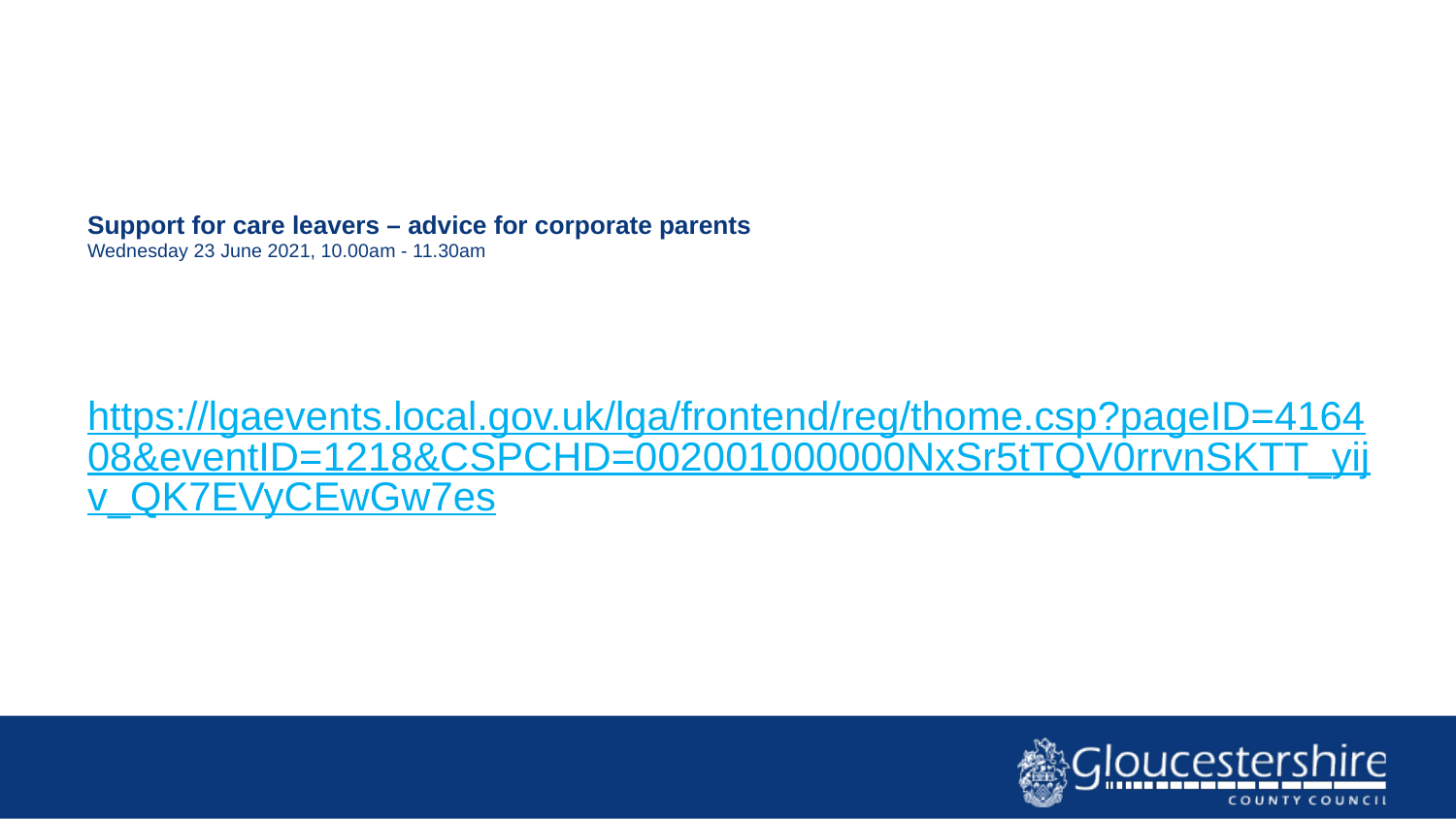

# Support for care leavers – advice for corporate parents Wednesday 23 June 2021, 10.00am - 11.30am
https://lgaevents.local.gov.uk/lga/frontend/reg/thome.csp?pageID=416408&eventID=1218&CSPCHD=002001000000NxSr5tTQV0rrvnSKTT_yijv_QK7EVyCEwGw7es